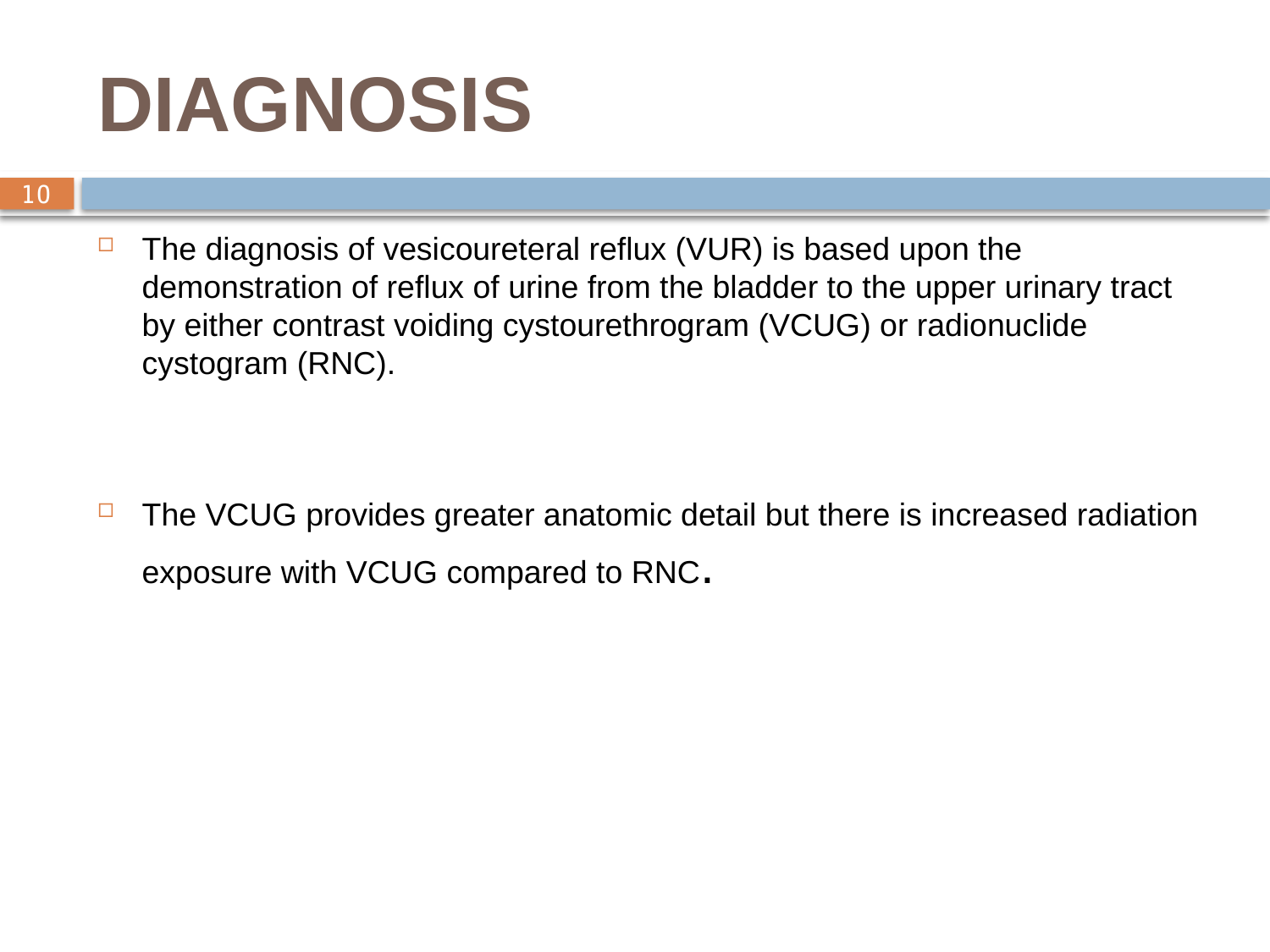

# DIAGNOSIS
10
The diagnosis of vesicoureteral reflux (VUR) is based upon the demonstration of reflux of urine from the bladder to the upper urinary tract by either contrast voiding cystourethrogram (VCUG) or radionuclide cystogram (RNC).

The VCUG provides greater anatomic detail but there is increased radiation exposure with VCUG compared to RNC.